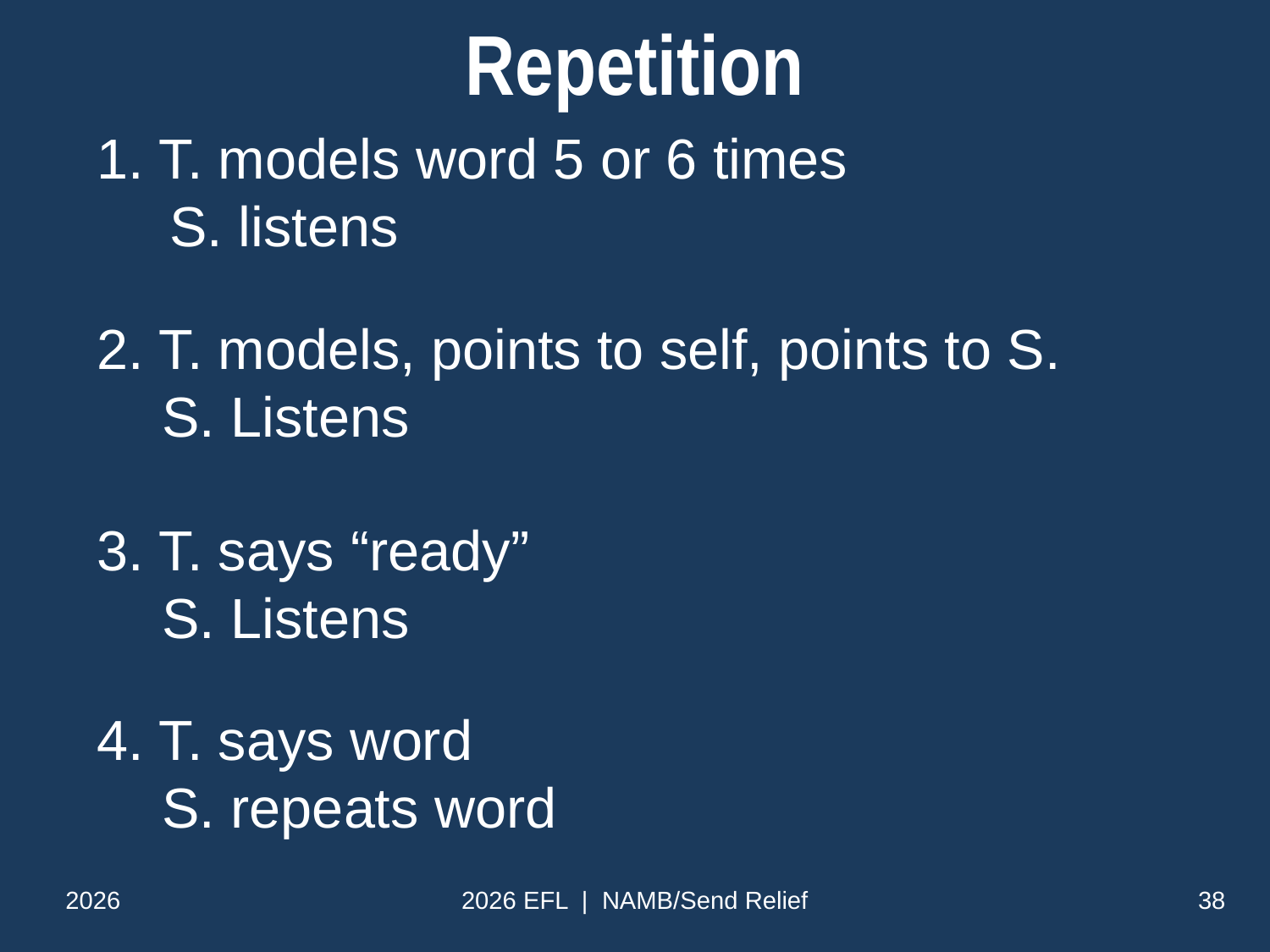

# Repetition
1. T. models word 5 or 6 times
 S. listens
2. T. models, points to self, points to S.
S. Listens
3. T. says “ready”
S. Listens
4. T. says word
S. repeats word

2026
2026 EFL  |  NAMB/Send Relief
38